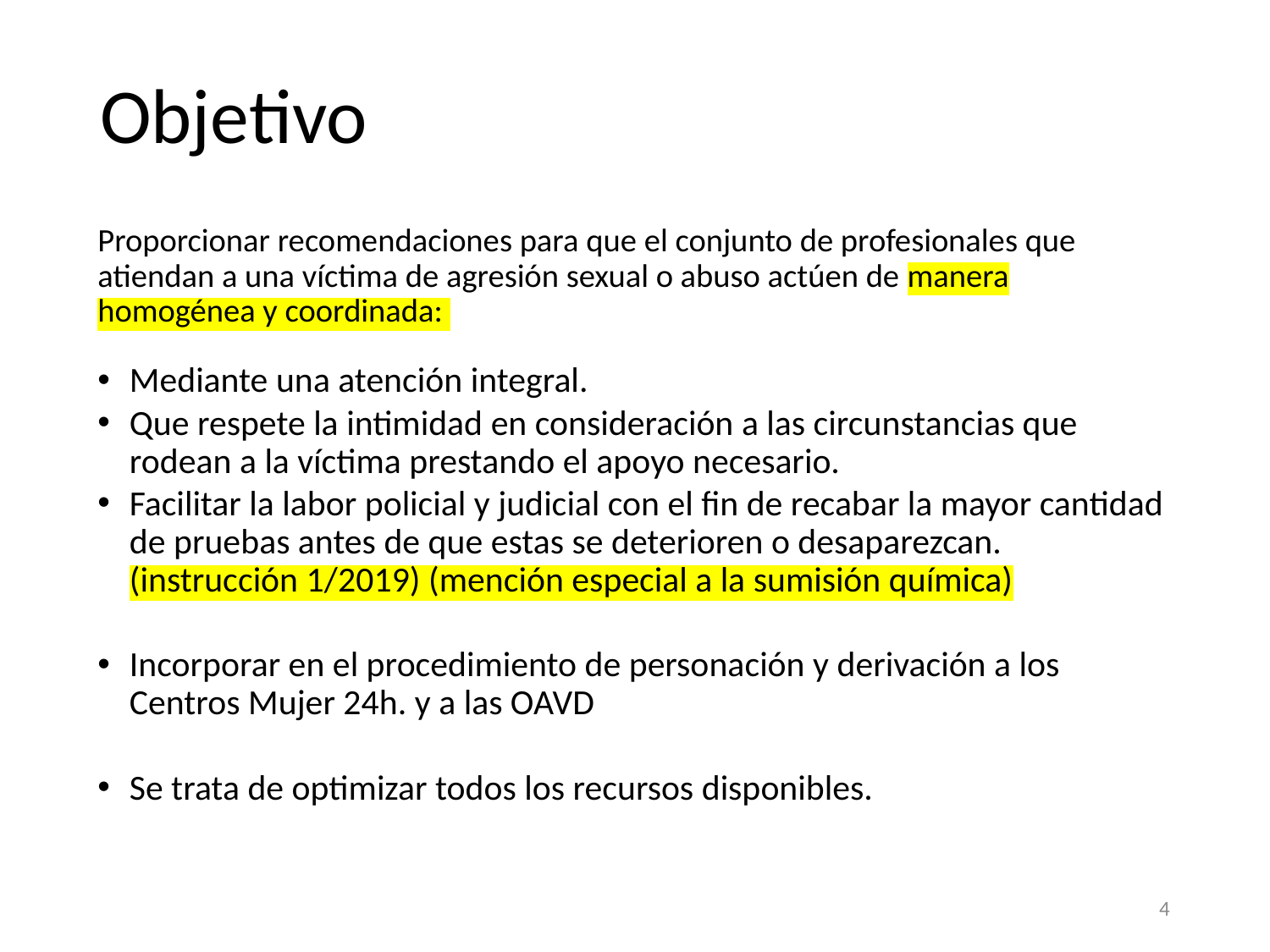

# Objetivo

Proporcionar recomendaciones para que el conjunto de profesionales que atiendan a una víctima de agresión sexual o abuso actúen de manera homogénea y coordinada:

Mediante una atención integral.
Que respete la intimidad en consideración a las circunstancias que rodean a la víctima prestando el apoyo necesario.
Facilitar la labor policial y judicial con el fin de recabar la mayor cantidad de pruebas antes de que estas se deterioren o desaparezcan. (instrucción 1/2019) (mención especial a la sumisión química)

Incorporar en el procedimiento de personación y derivación a los Centros Mujer 24h. y a las OAVD

Se trata de optimizar todos los recursos disponibles.

4